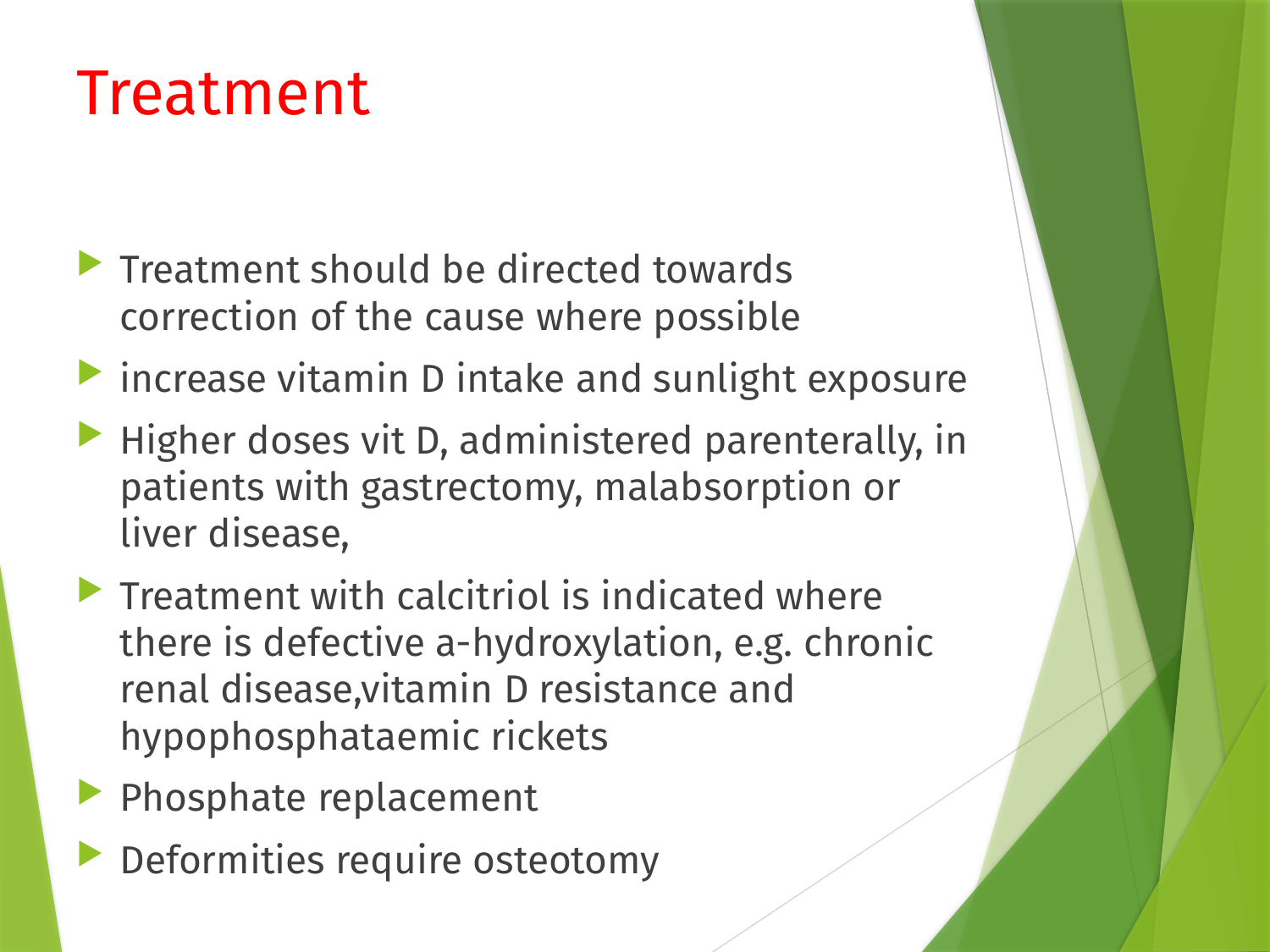

# Treatment

Treatment should be directed towards correction of the cause where possible
increase vitamin D intake and sunlight exposure
Higher doses vit D, administered parenterally, in patients with gastrectomy, malabsorption or liver disease,
Treatment with calcitriol is indicated where there is defective a-hydroxylation, e.g. chronic renal disease,vitamin D resistance and hypophosphataemic rickets
Phosphate replacement
Deformities require osteotomy